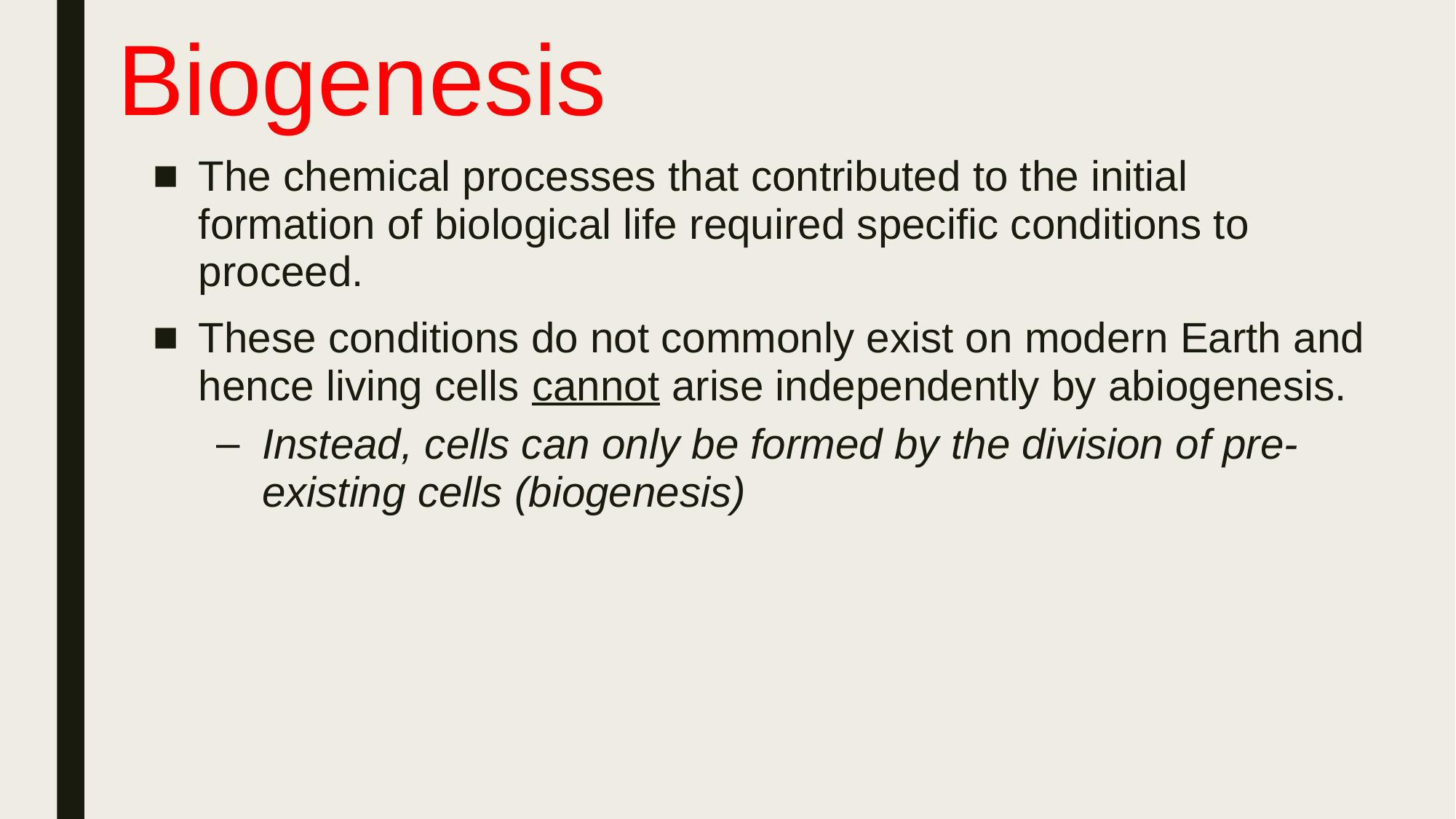

# Biogenesis
The chemical processes that contributed to the initial formation of biological life required specific conditions to proceed.
These conditions do not commonly exist on modern Earth and hence living cells cannot arise independently by abiogenesis.
Instead, cells can only be formed by the division of pre-existing cells (biogenesis)